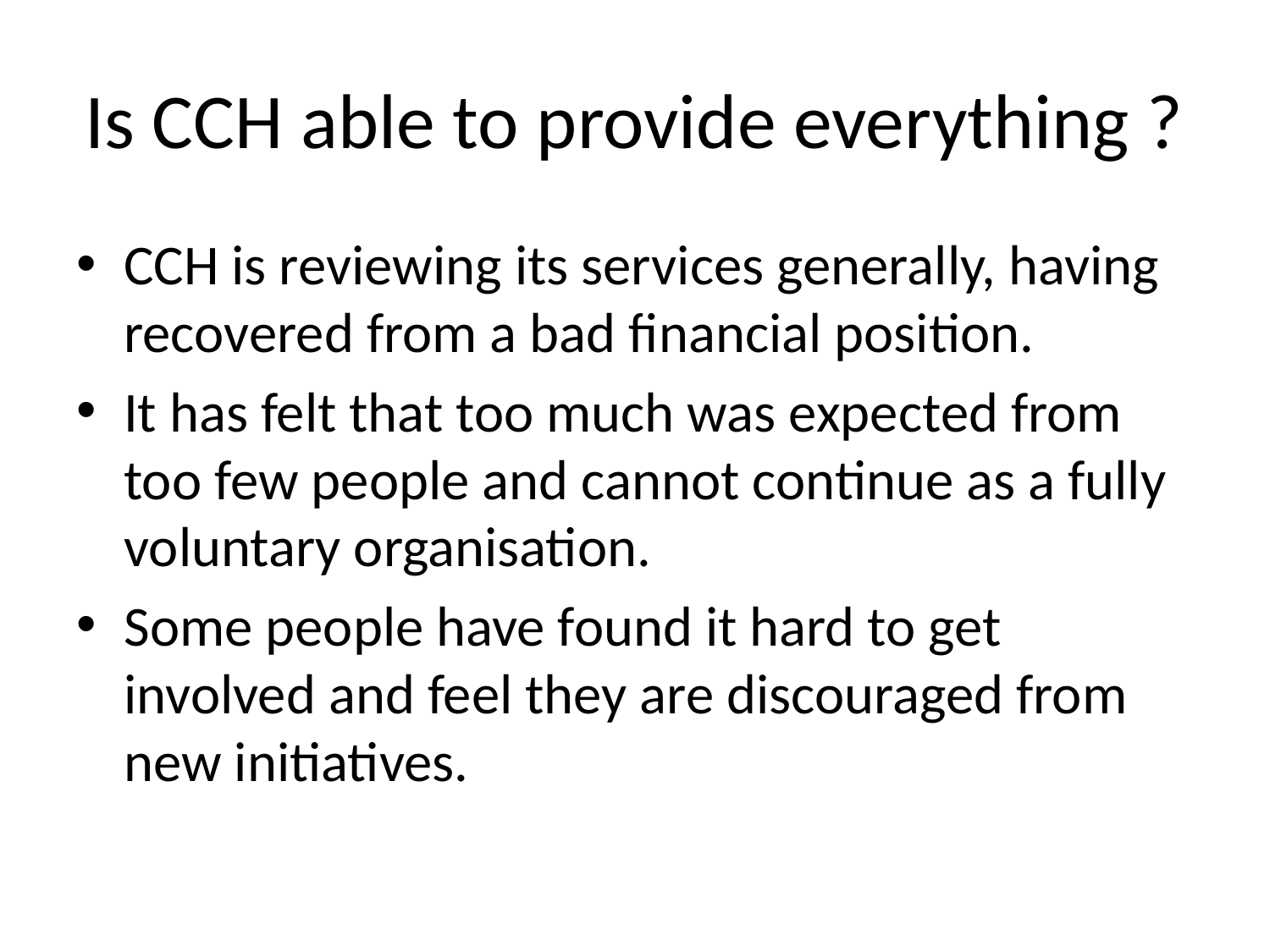

# Is CCH able to provide everything ?
CCH is reviewing its services generally, having recovered from a bad financial position.
It has felt that too much was expected from too few people and cannot continue as a fully voluntary organisation.
Some people have found it hard to get involved and feel they are discouraged from new initiatives.